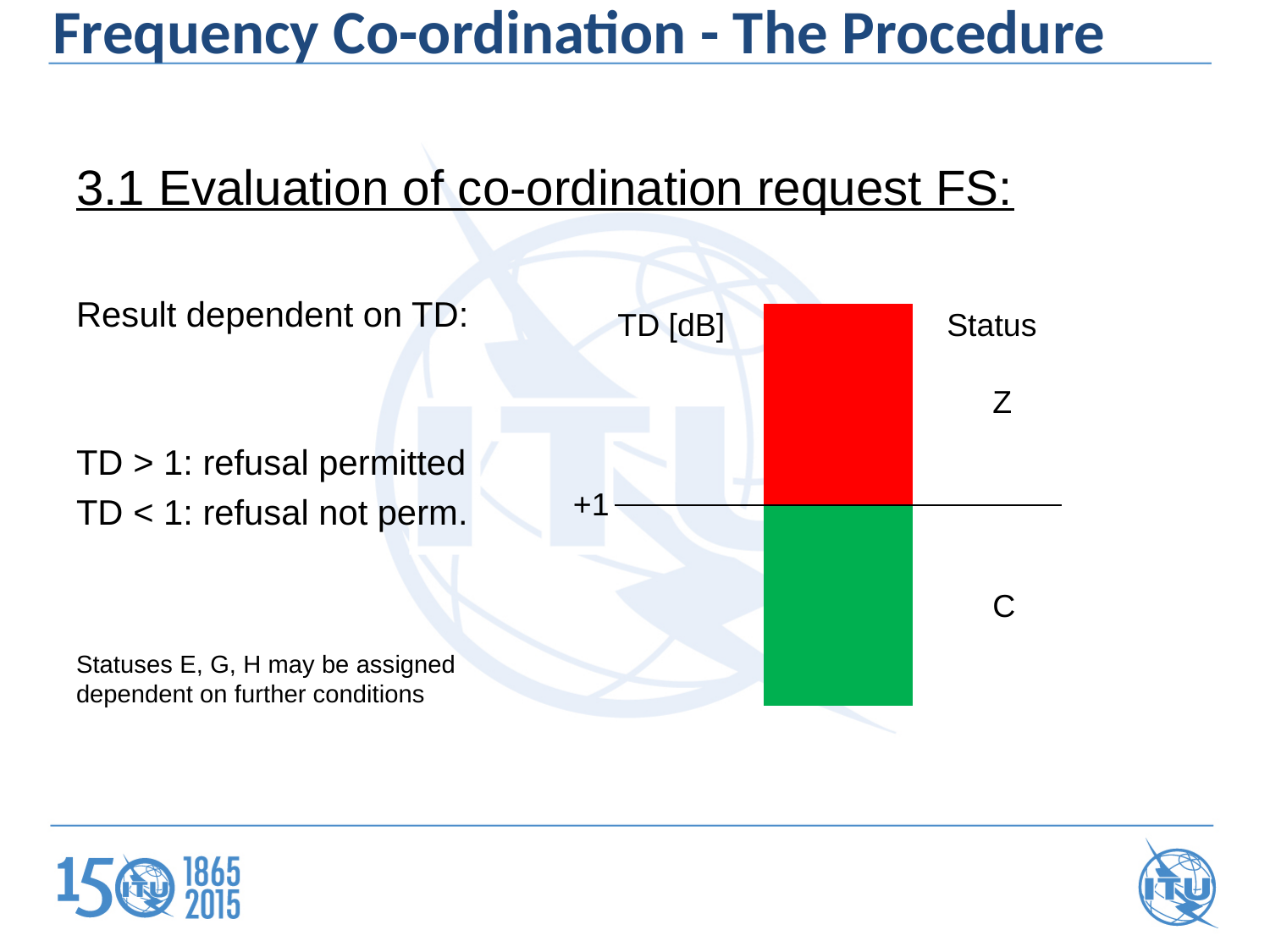

Frequency Co-ordination - The Procedure

3.1 Evaluation of co-ordination request FS:

Result dependent on TD:

TD > 1: refusal permitted
TD < 1: refusal not perm.

Statuses E, G, H may be assigned
dependent on further conditions
TD [dB]
Status
|  |  |  |
| --- | --- | --- |
|  |  |  |
Z
+1
C